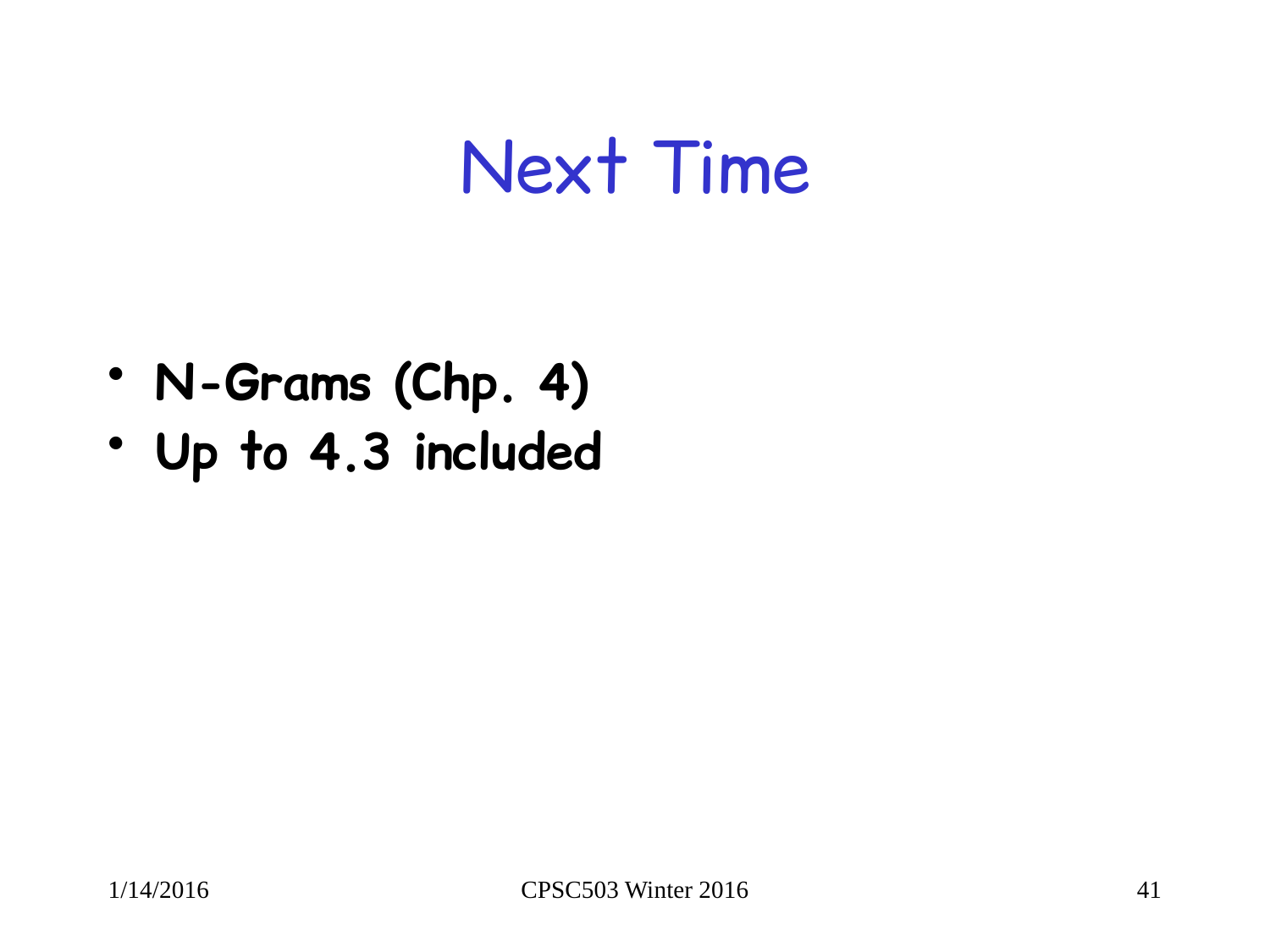

# Next Time

N-Grams (Chp. 4)
Up to 4.3 included

1/14/2016
CPSC503 Winter 2016
41